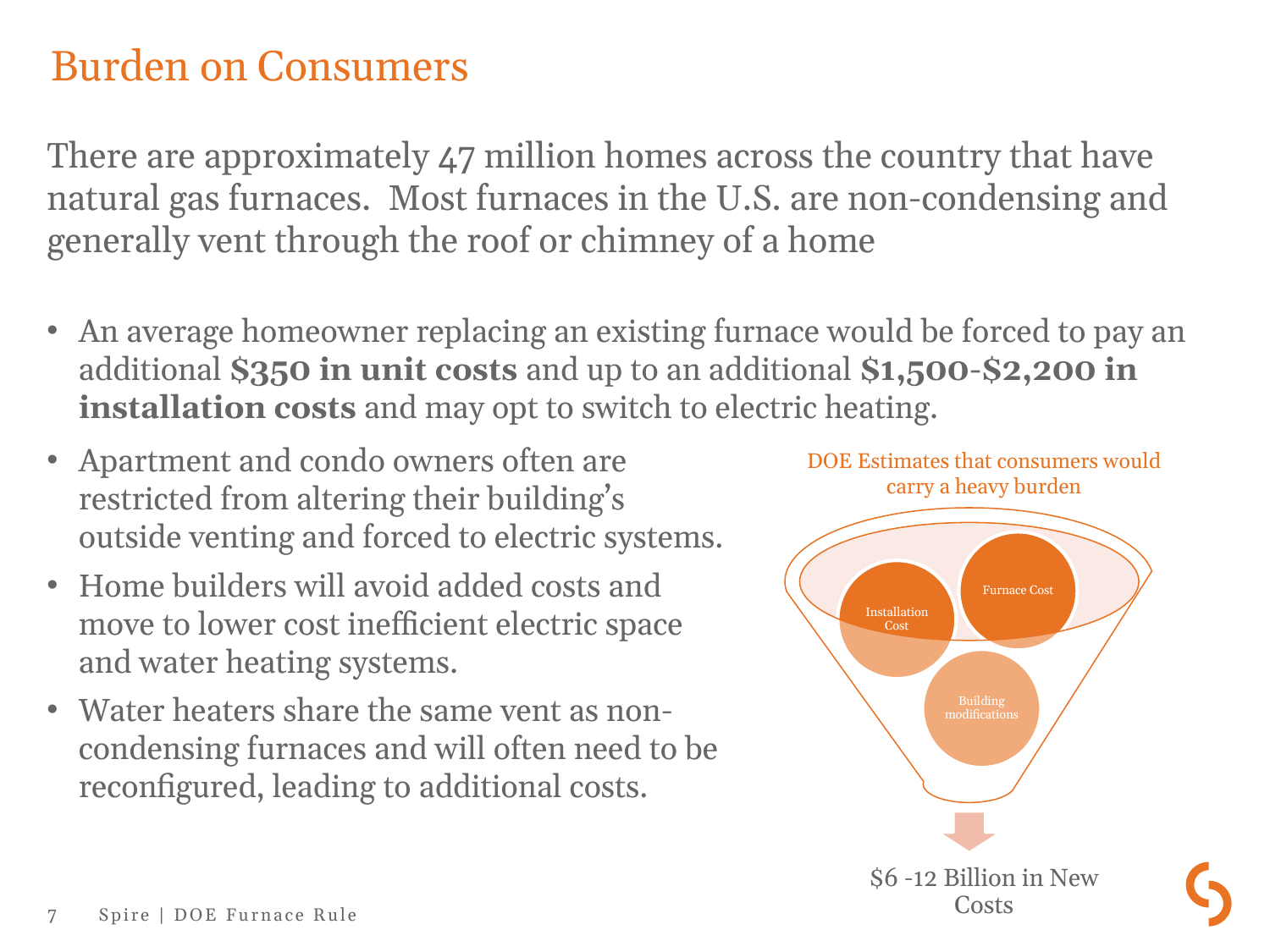

# Burden on Consumers
There are approximately 47 million homes across the country that have natural gas furnaces.  Most furnaces in the U.S. are non-condensing and generally vent through the roof or chimney of a home

An average homeowner replacing an existing furnace would be forced to pay an additional $350 in unit costs and up to an additional $1,500-$2,200 in installation costs and may opt to switch to electric heating.

Apartment and condo owners often are restricted from altering their building’s outside venting and forced to electric systems.
Home builders will avoid added costs and move to lower cost inefficient electric space and water heating systems.
Water heaters share the same vent as non-condensing furnaces and will often need to be reconfigured, leading to additional costs.

DOE Estimates that consumers would carry a heavy burden
$6 -12 Billion in New Costs
Building modifications
Installation Cost
Furnace Cost
7
Spire | DOE Furnace Rule